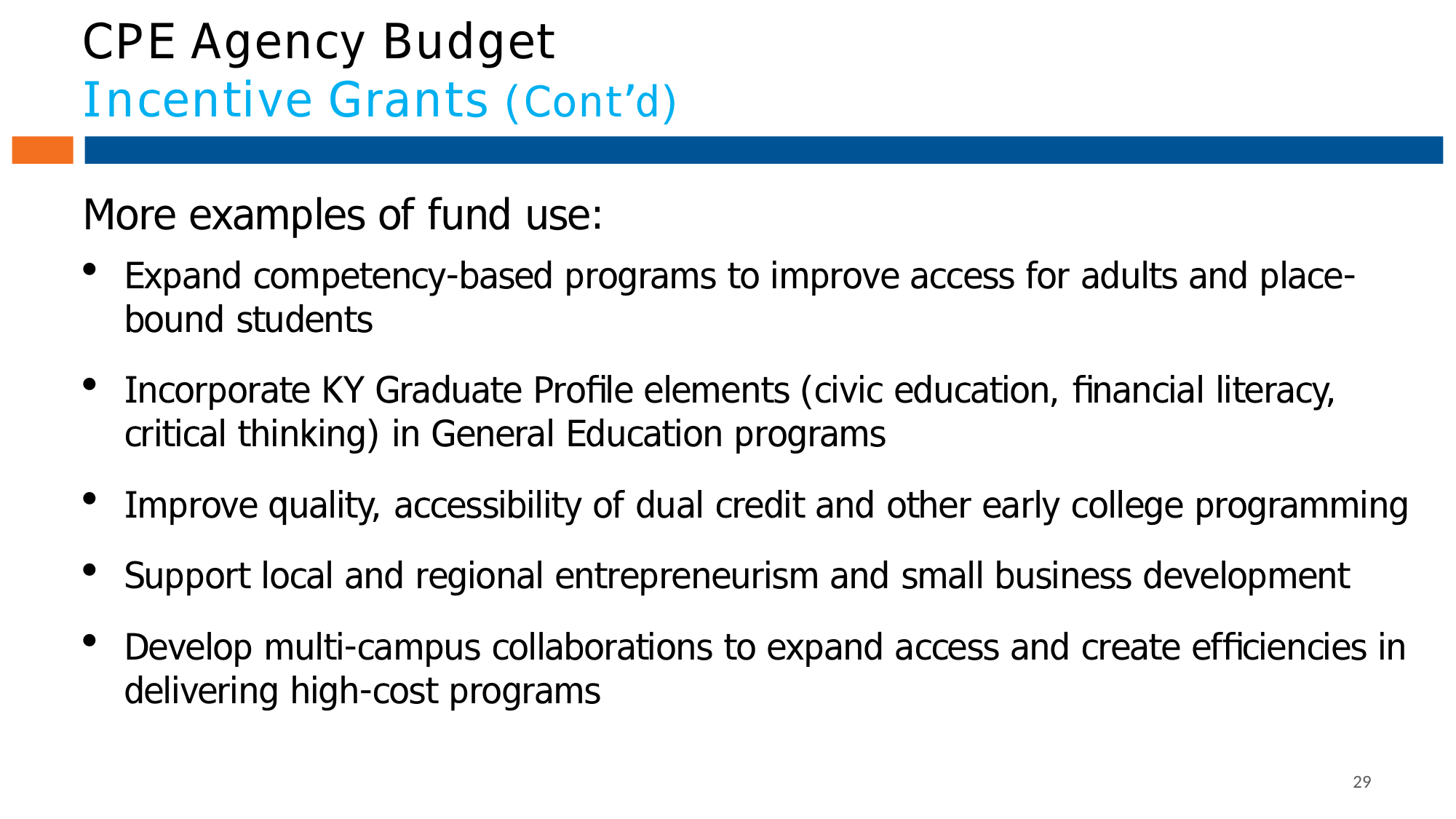

# CPE Agency Budget Incentive Grants (Cont’d)
More examples of fund use:
Expand competency-based programs to improve access for adults and place-bound students
Incorporate KY Graduate Profile elements (civic education, financial literacy, critical thinking) in General Education programs
Improve quality, accessibility of dual credit and other early college programming
Support local and regional entrepreneurism and small business development
Develop multi-campus collaborations to expand access and create efficiencies in delivering high-cost programs
29